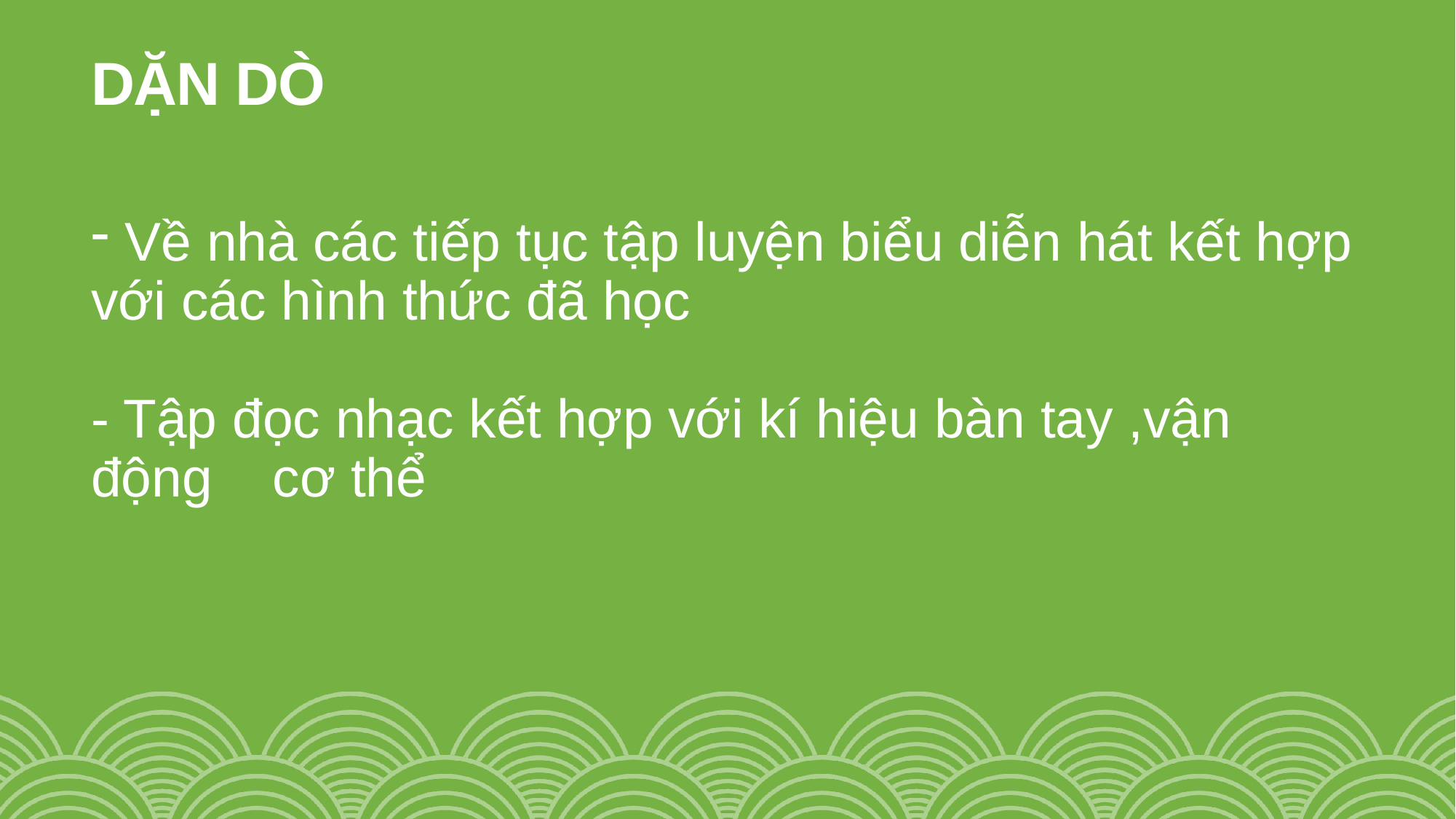

# DẶN DÒ
Về nhà các tiếp tục tập luyện biểu diễn hát kết hợp
với các hình thức đã học

- Tập đọc nhạc kết hợp với kí hiệu bàn tay ,vận động    cơ thể